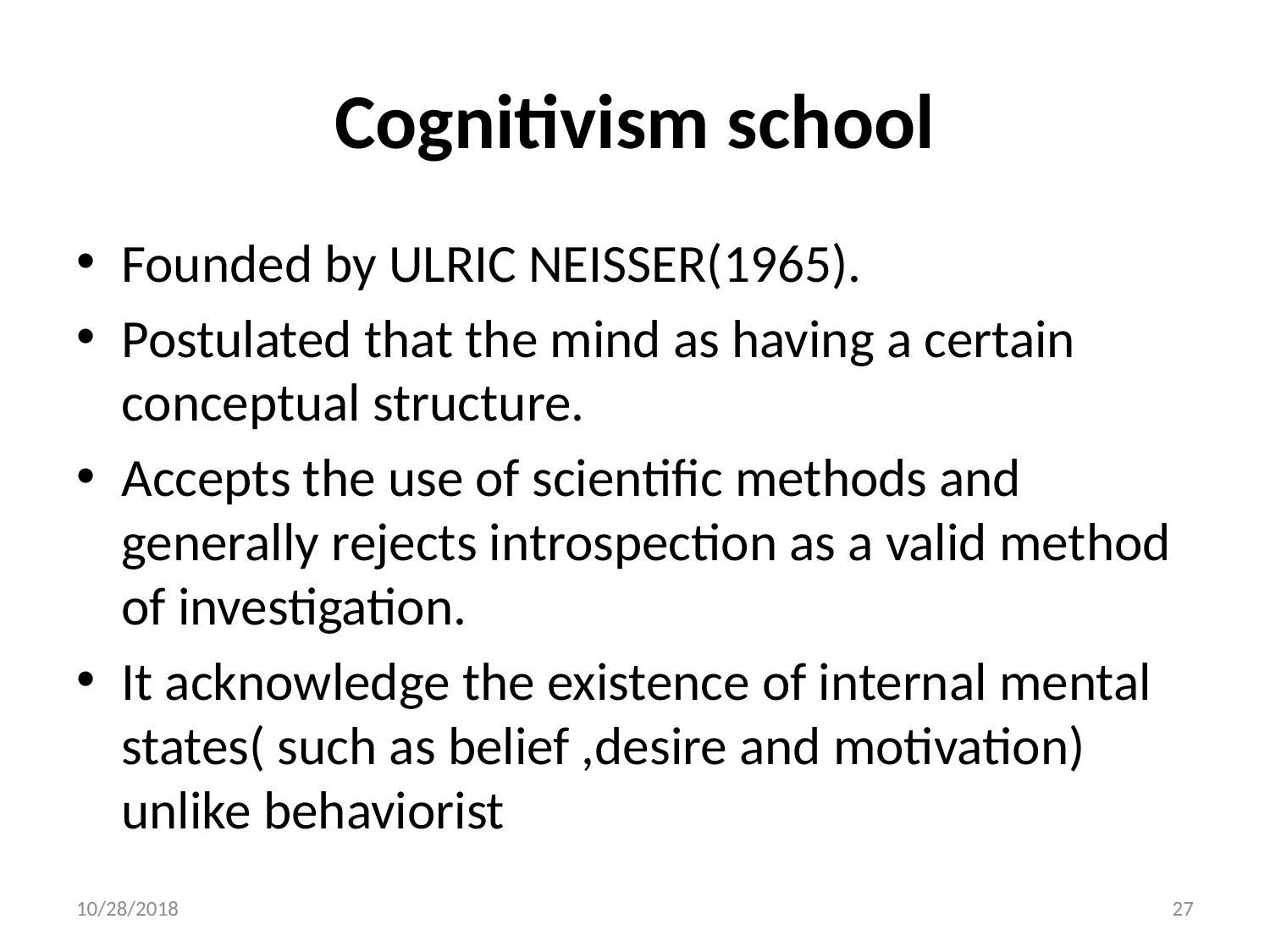

# Cognitivism school
Founded by ULRIC NEISSER(1965).
Postulated that the mind as having a certain conceptual structure.
Accepts the use of scientific methods and generally rejects introspection as a valid method of investigation.
It acknowledge the existence of internal mental states( such as belief ,desire and motivation) unlike behaviorist
10/28/2018
27